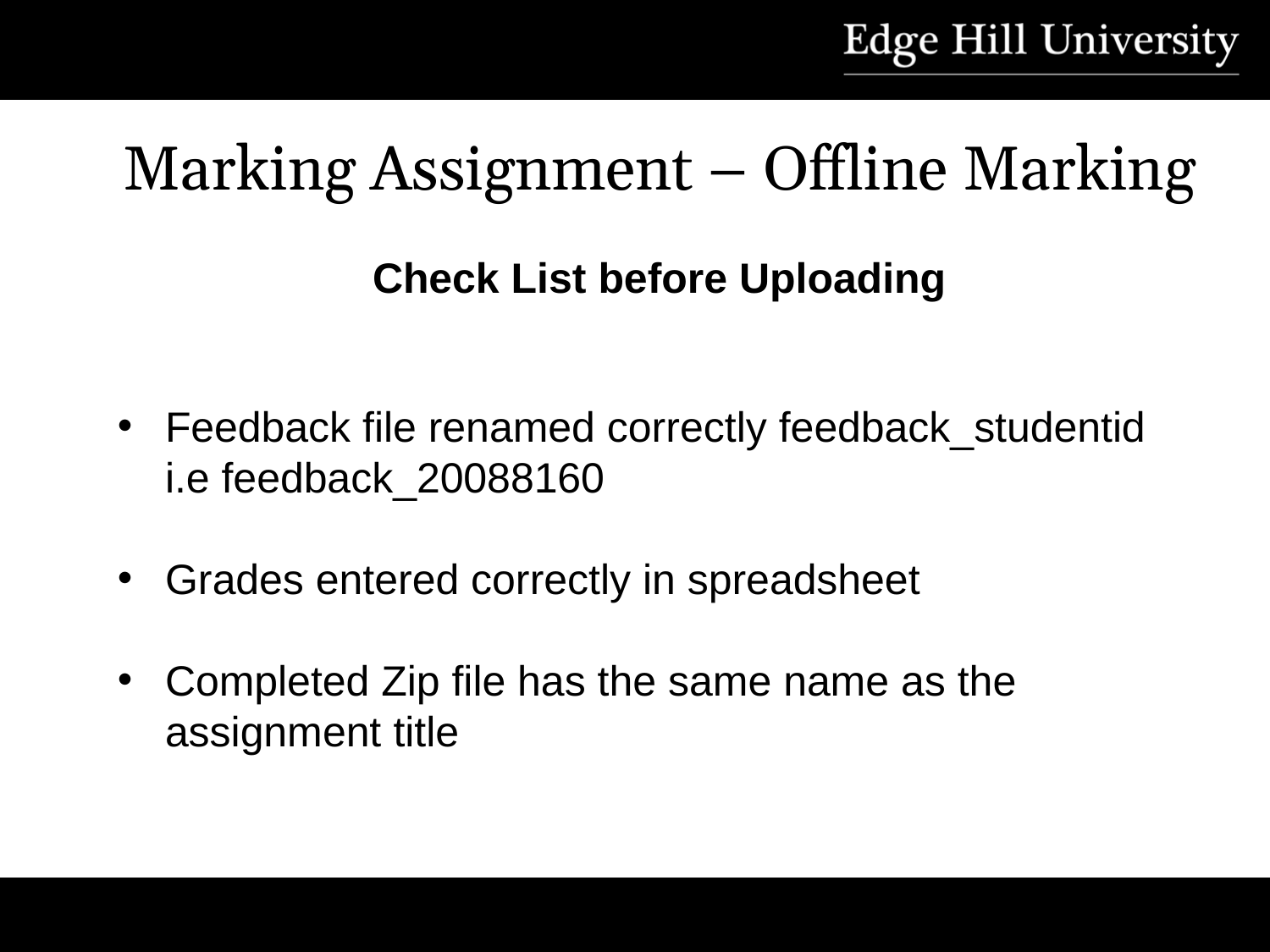

Marking Assignment – Offline Marking
Check List before Uploading
Feedback file renamed correctly feedback_studentid i.e feedback_20088160

Grades entered correctly in spreadsheet

Completed Zip file has the same name as the assignment title